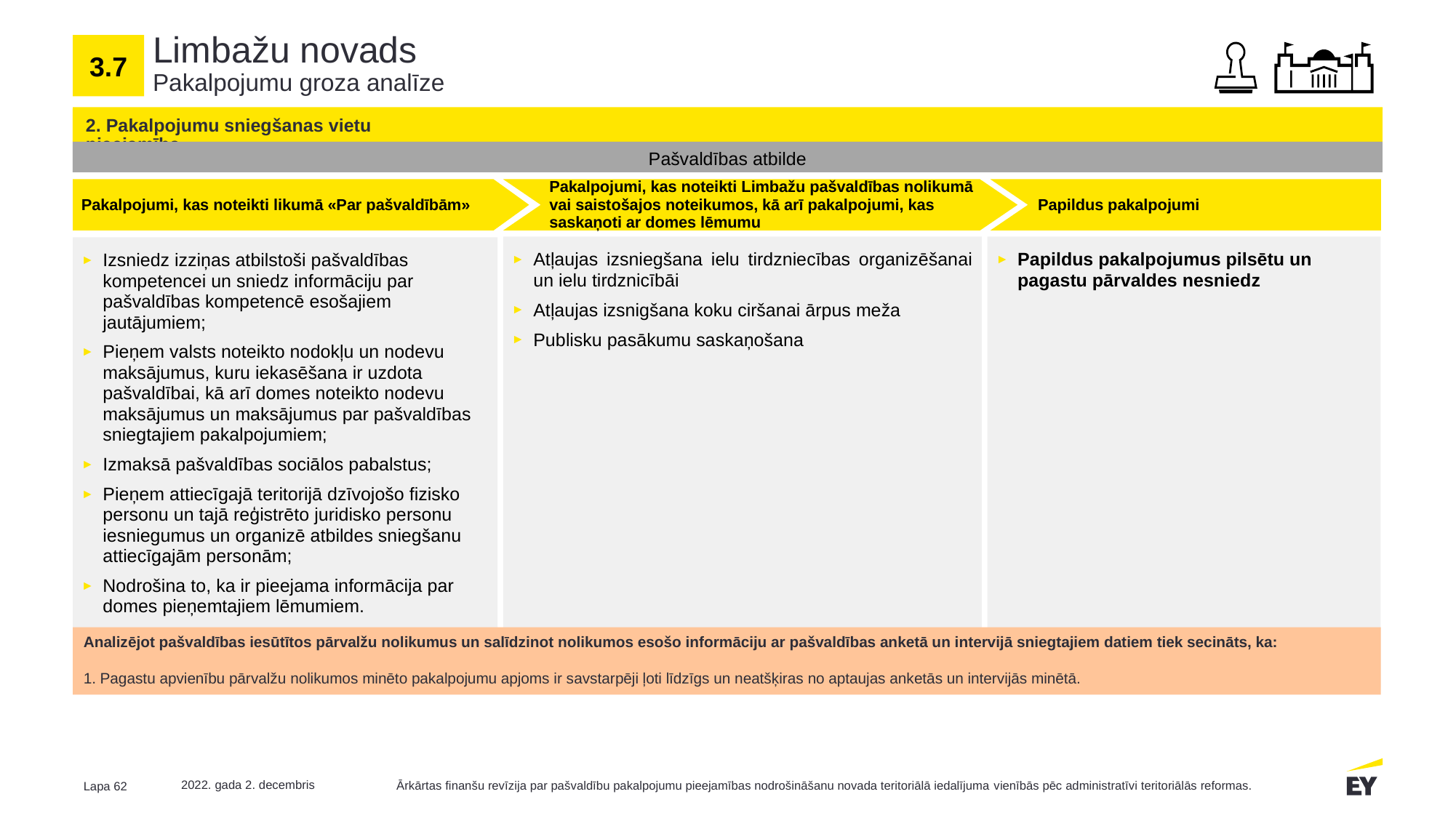

Limbažu novads
3.7

Pakalpojumu groza analīze

2. Pakalpojumu sniegšanas vietu pieejamība
Pašvaldības atbilde
Pakalpojumi, kas noteikti likumā «Par pašvaldībām»
     Papildus pakalpojumi
Pakalpojumi, kas noteikti Limbažu pašvaldības nolikumā vai saistošajos noteikumos, kā arī pakalpojumi, kas saskaņoti ar domes lēmumu
Atļaujas izsniegšana ielu tirdzniecības organizēšanai un ielu tirdznicībāi
Atļaujas izsnigšana koku ciršanai ārpus meža
Publisku pasākumu saskaņošana

Papildus pakalpojumus pilsētu un pagastu pārvaldes nesniedz
Izsniedz izziņas atbilstoši pašvaldības kompetencei un sniedz informāciju par pašvaldības kompetencē esošajiem jautājumiem;
Pieņem valsts noteikto nodokļu un nodevu maksājumus, kuru iekasēšana ir uzdota pašvaldībai, kā arī domes noteikto nodevu maksājumus un maksājumus par pašvaldības sniegtajiem pakalpojumiem;
Izmaksā pašvaldības sociālos pabalstus;
Pieņem attiecīgajā teritorijā dzīvojošo fizisko personu un tajā reģistrēto juridisko personu iesniegumus un organizē atbildes sniegšanu attiecīgajām personām;
Nodrošina to, ka ir pieejama informācija par domes pieņemtajiem lēmumiem.

Analizējot pašvaldības iesūtītos pārvalžu nolikumus un salīdzinot nolikumos esošo informāciju ar pašvaldības anketā un intervijā sniegtajiem datiem tiek secināts, ka:

1. Pagastu apvienību pārvalžu nolikumos minēto pakalpojumu apjoms ir savstarpēji ļoti līdzīgs un neatšķiras no aptaujas anketās un intervijās minētā.
2022. gada 2. decembris
Lapa 62
Ārkārtas finanšu revīzija par pašvaldību pakalpojumu pieejamības nodrošināšanu novada teritoriālā iedalījuma vienībās pēc administratīvi teritoriālās reformas.